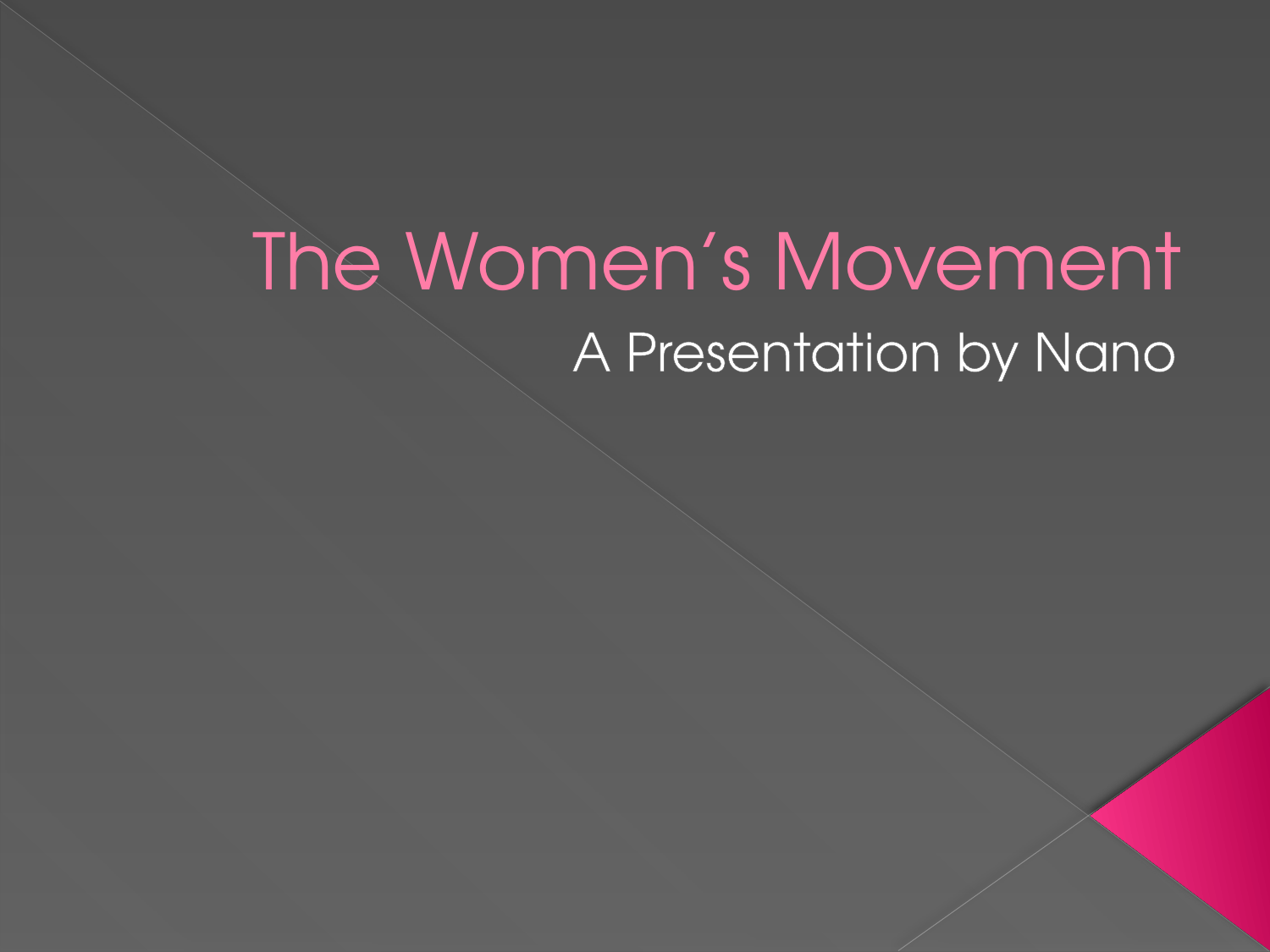

# The Women’s Movement
A Presentation by Nano